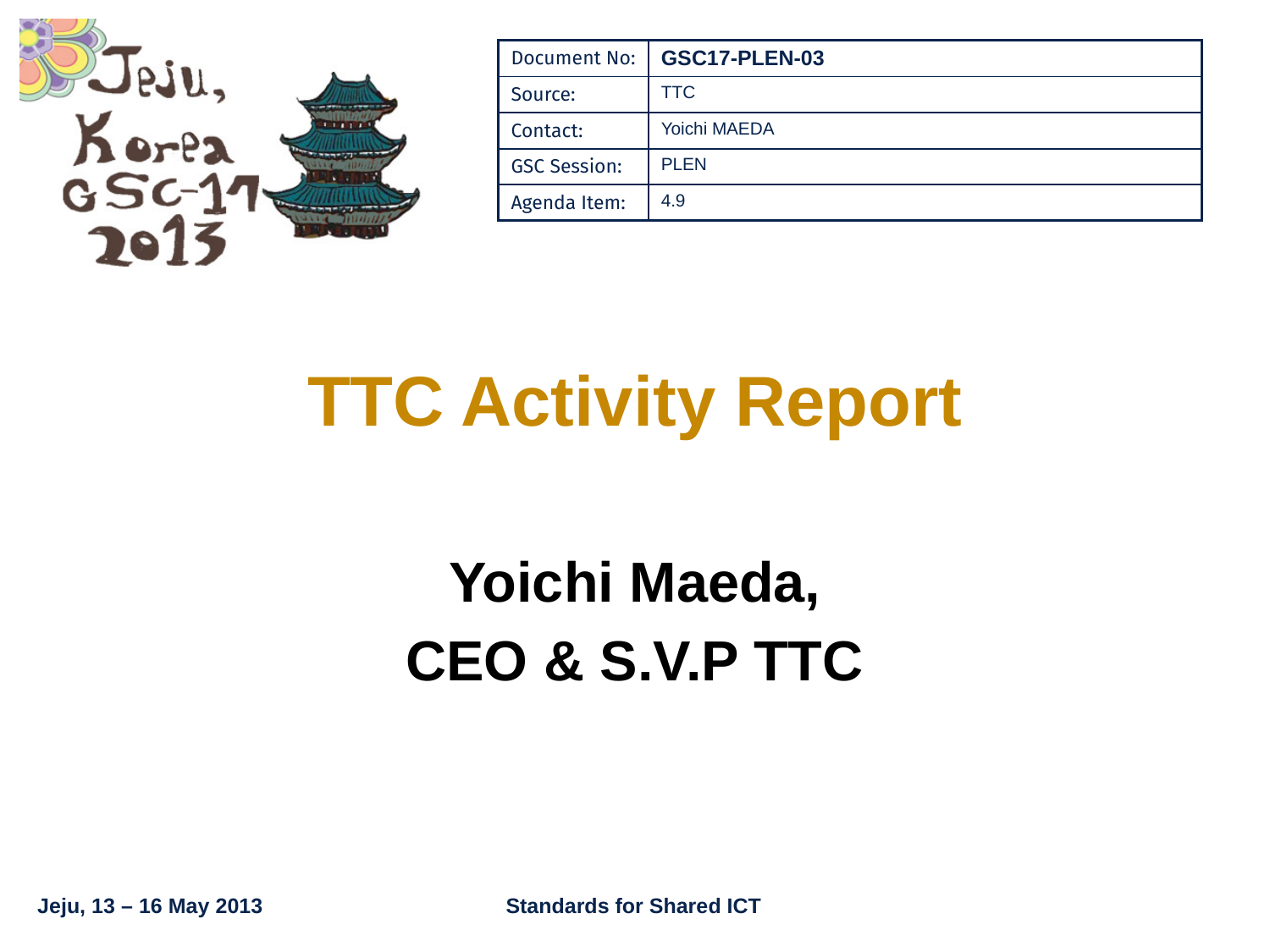

| Document No: | GSC17-PLEN-03 |
| --- | --- |
| Source: | TTC |
| Contact: | Yoichi MAEDA |
| GSC Session: | PLEN |
| Agenda Item: | 4.9 |
# TTC Activity Report
Yoichi Maeda,
CEO & S.V.P TTC